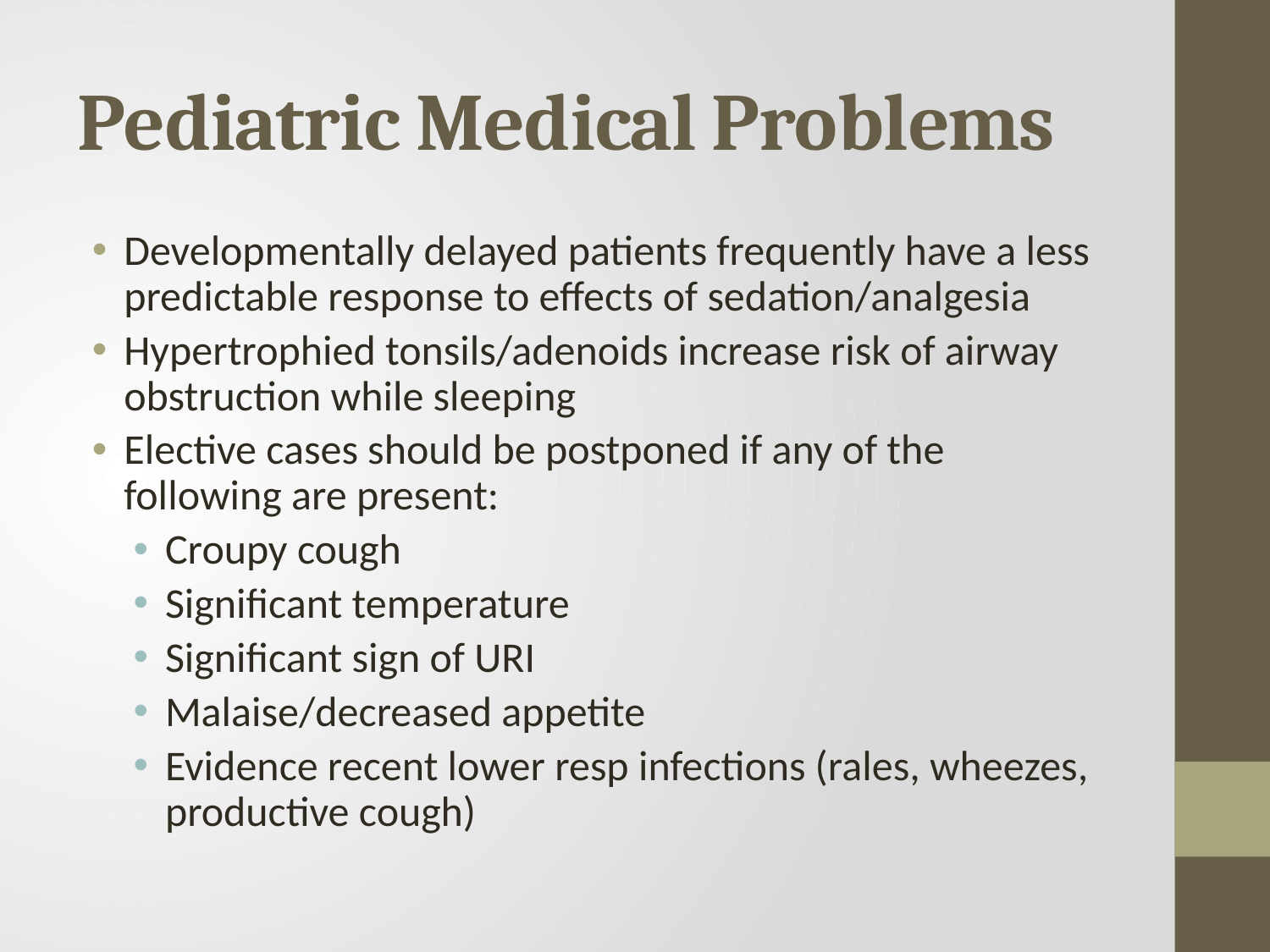

# Pediatric Medical Problems
Developmentally delayed patients frequently have a less predictable response to effects of sedation/analgesia
Hypertrophied tonsils/adenoids increase risk of airway obstruction while sleeping
Elective cases should be postponed if any of the following are present:
Croupy cough
Significant temperature
Significant sign of URI
Malaise/decreased appetite
Evidence recent lower resp infections (rales, wheezes, productive cough)